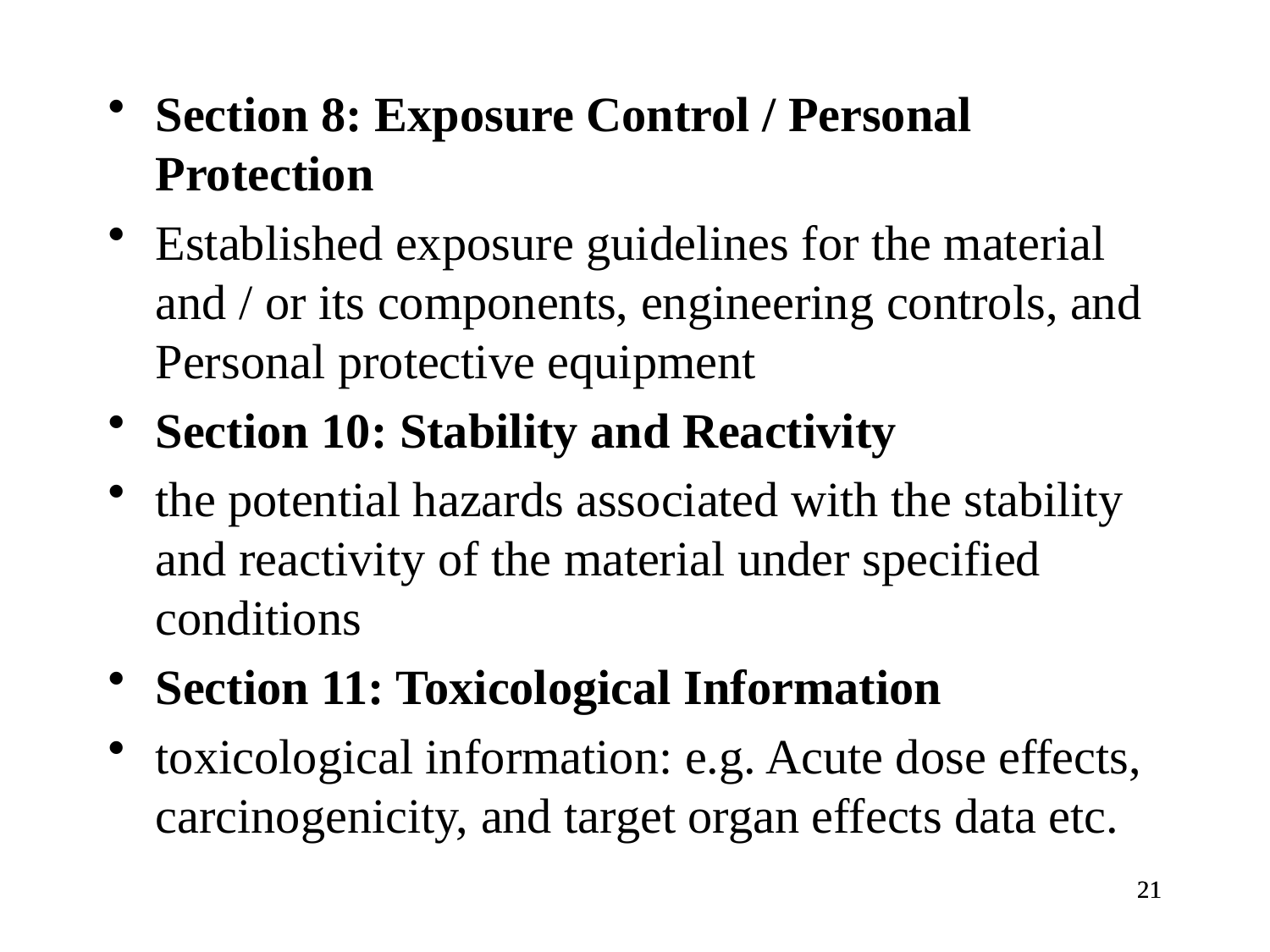

#
Section 8: Exposure Control / Personal Protection
Established exposure guidelines for the material and / or its components, engineering controls, and Personal protective equipment
Section 10: Stability and Reactivity
the potential hazards associated with the stability and reactivity of the material under specified conditions
Section 11: Toxicological Information
toxicological information: e.g. Acute dose effects, carcinogenicity, and target organ effects data etc.
21
21